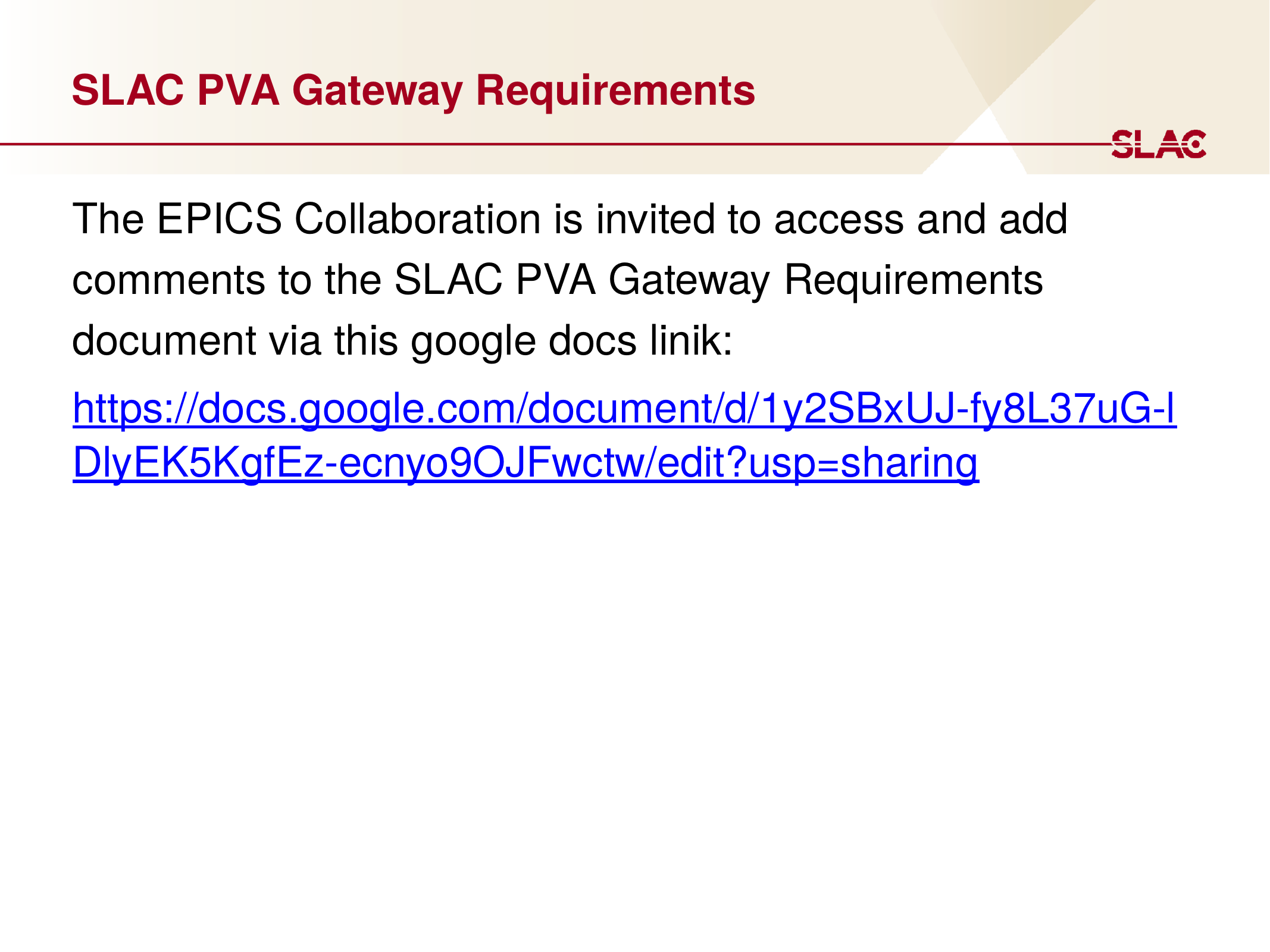

# SLAC PVA Gateway Requirements
The EPICS Collaboration is invited to access and add comments to the SLAC PVA Gateway Requirements document via this google docs linik:
https://docs.google.com/document/d/1y2SBxUJ-fy8L37uG-lDlyEK5KgfEz-ecnyo9OJFwctw/edit?usp=sharing